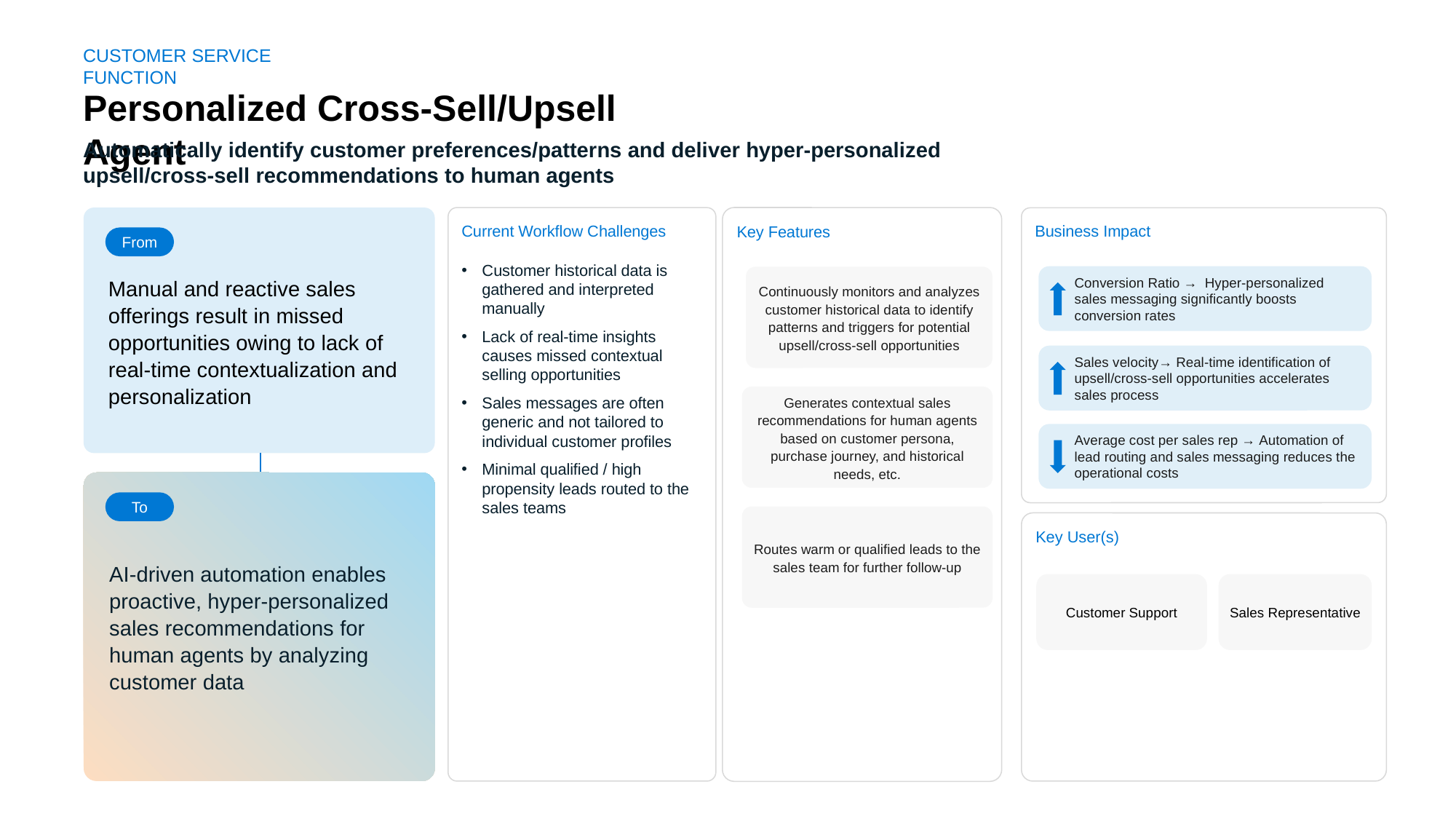

CUSTOMER SERVICE FUNCTION
Personalized Cross-Sell/Upsell Agent
Automatically identify customer preferences/patterns and deliver hyper-personalized upsell/cross-sell recommendations to human agents
Manual and reactive sales offerings result in missed opportunities owing to lack of real-time contextualization and personalization
Current Workflow Challenges

Customer historical data is gathered and interpreted manually
Lack of real-time insights causes missed contextual selling opportunities
Sales messages are often generic and not tailored to individual customer profiles
Minimal qualified / high propensity leads routed to the sales teams
Key Features
Business Impact
From
Conversion Ratio ​​→  Hyper-personalized sales messaging significantly boosts conversion rates
Continuously monitors and analyzes customer historical data to identify patterns and triggers for potential upsell/cross-sell opportunities

Sales velocity​→ Real-time identification of upsell/cross-sell opportunities accelerates sales process

Generates contextual sales recommendations for human agents based on customer persona, purchase journey, and historical needs, etc.
Average cost per sales rep ​→ Automation of lead routing and sales messaging reduces the operational costs

AI-driven automation enables proactive, hyper-personalized sales recommendations for human agents by analyzing customer data
To
Routes warm or qualified leads to the sales team for further follow-up
Key User(s)
Customer Support
Sales Representative